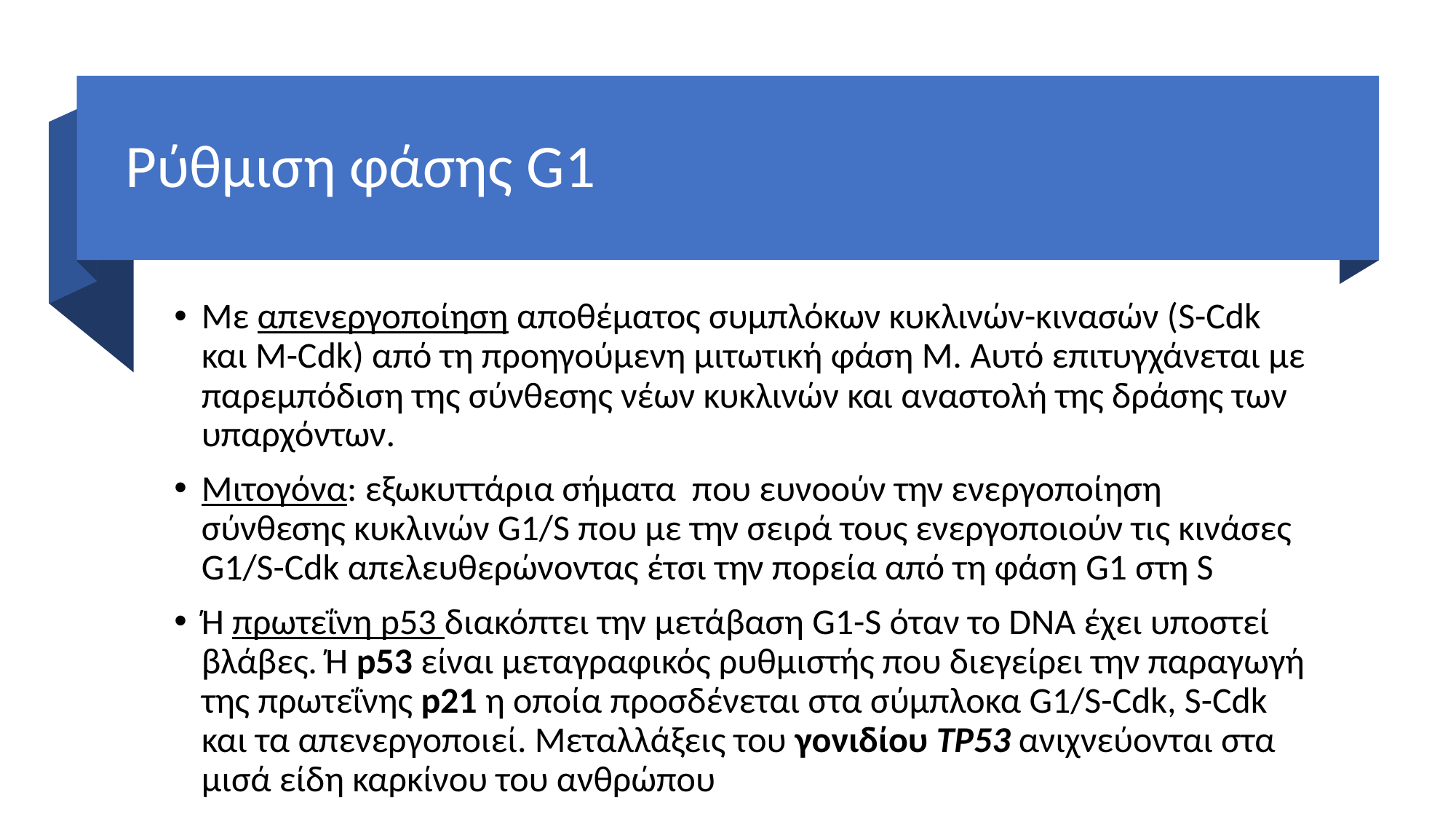

# Ρύθμιση φάσης G1

Με απενεργοποίηση αποθέματος συμπλόκων κυκλινών-κινασών (S-Cdk και M-Cdk) από τη προηγούμενη μιτωτική φάση Μ. Αυτό επιτυγχάνεται με παρεμπόδιση της σύνθεσης νέων κυκλινών και αναστολή της δράσης των υπαρχόντων.
Μιτογόνα: εξωκυττάρια σήματα  που ευνοούν την ενεργοποίηση σύνθεσης κυκλινών G1/S που με την σειρά τους ενεργοποιούν τις κινάσες  G1/S-Cdk απελευθερώνοντας έτσι την πορεία από τη φάση G1 στη S
Ή πρωτεΐνη p53 διακόπτει την μετάβαση G1-S όταν το DNA έχει υποστεί βλάβες. Ή p53 είναι μεταγραφικός ρυθμιστής που διεγείρει την παραγωγή της πρωτεΐνης p21 η οποία προσδένεται στα σύμπλοκα G1/S-Cdk, S-Cdk και τα απενεργοποιεί. Μεταλλάξεις του γονιδίου TP53 ανιχνεύονται στα μισά είδη καρκίνου του ανθρώπου